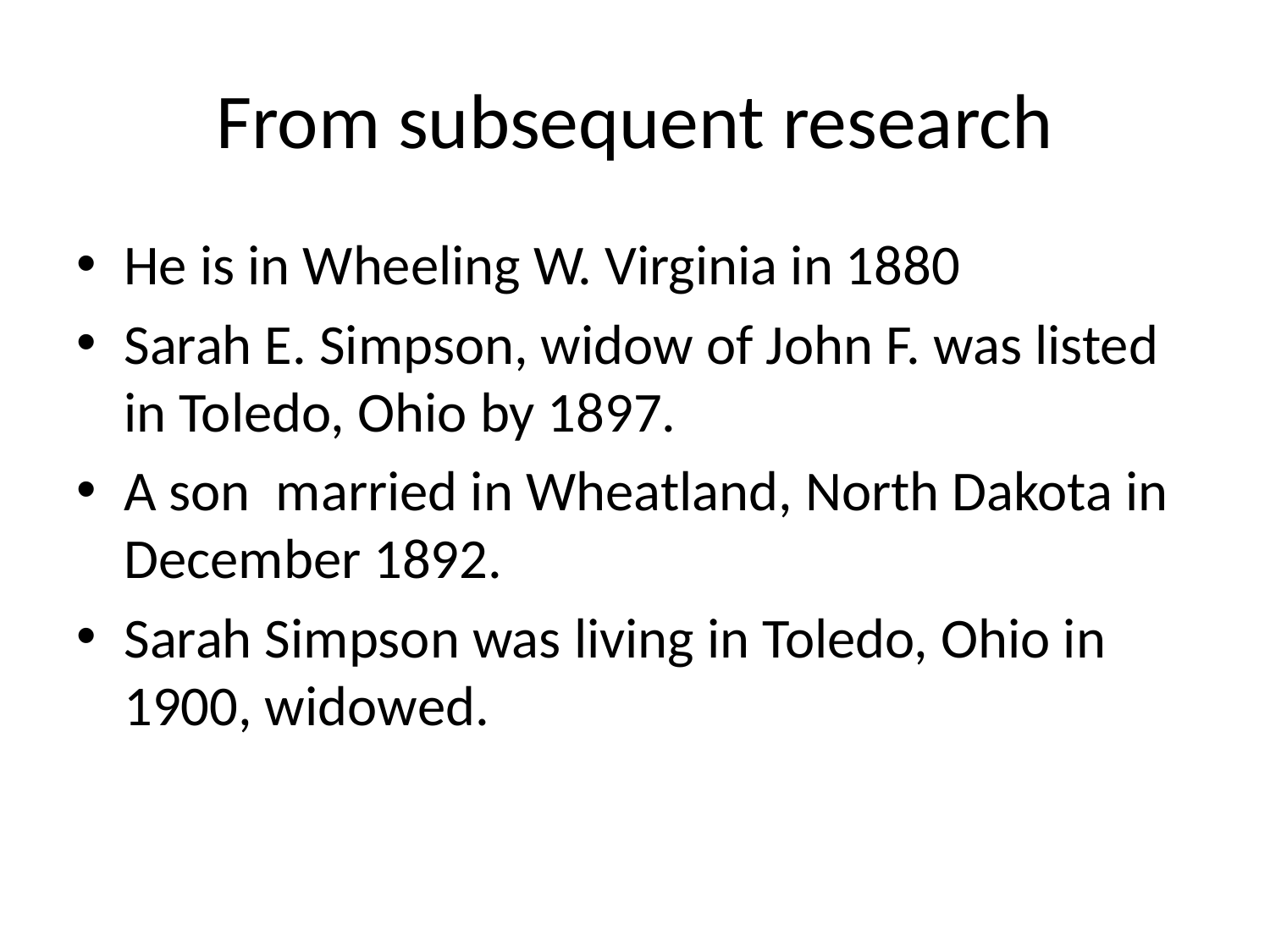

# From subsequent research
He is in Wheeling W. Virginia in 1880
Sarah E. Simpson, widow of John F. was listed in Toledo, Ohio by 1897.
A son  married in Wheatland, North Dakota in December 1892.
Sarah Simpson was living in Toledo, Ohio in 1900, widowed.